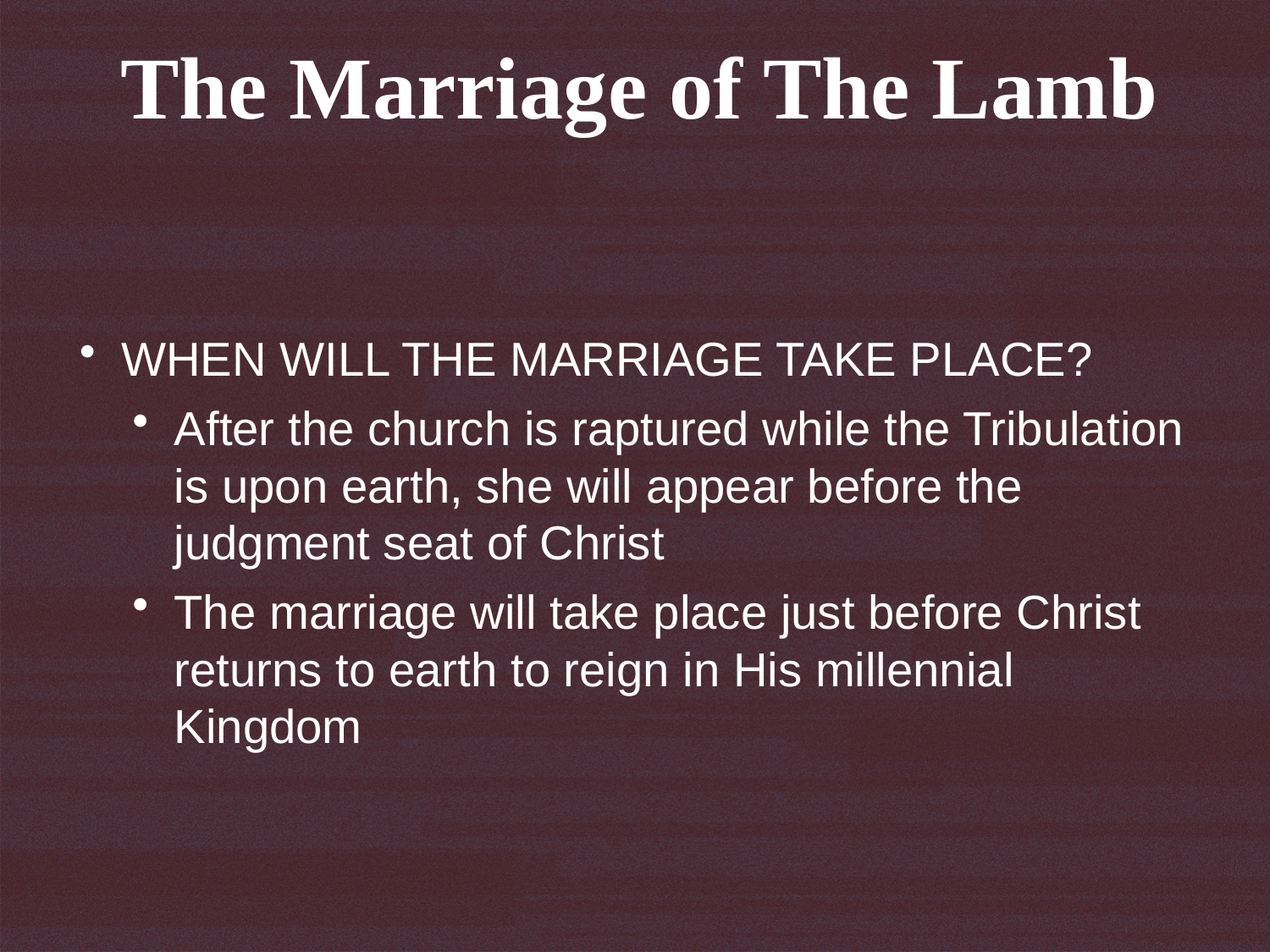

The Marriage of The Lamb
WHEN WILL THE MARRIAGE TAKE PLACE?
After the church is raptured while the Tribulation is upon earth, she will appear before the judgment seat of Christ
The marriage will take place just before Christ returns to earth to reign in His millennial Kingdom